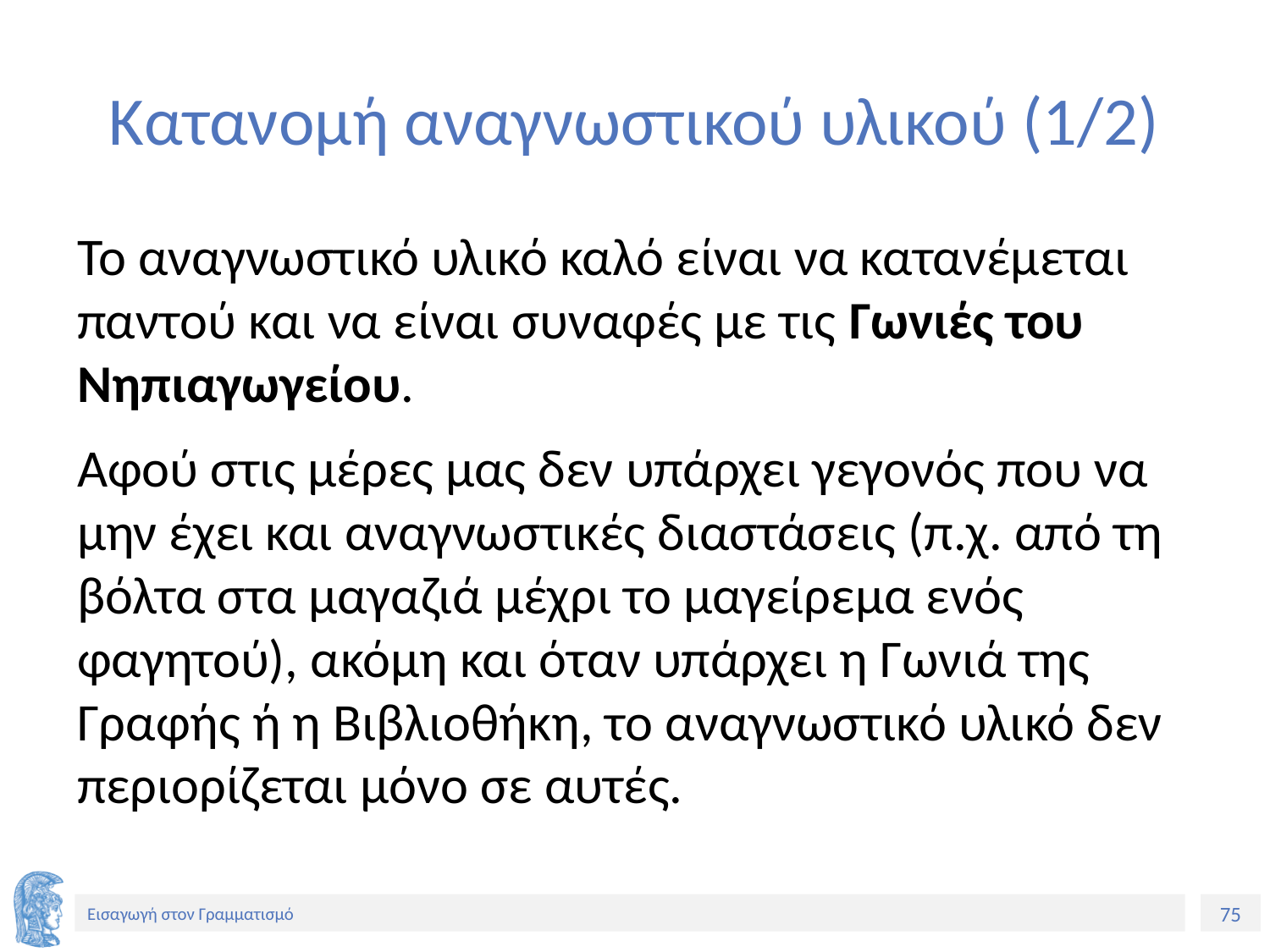

# Κατανομή αναγνωστικού υλικού (1/2)
Το αναγνωστικό υλικό καλό είναι να κατανέμεται παντού και να είναι συναφές με τις Γωνιές του Νηπιαγωγείου.
Αφού στις μέρες μας δεν υπάρχει γεγονός που να μην έχει και αναγνωστικές διαστάσεις (π.χ. από τη βόλτα στα μαγαζιά μέχρι το μαγείρεμα ενός φαγητού), ακόμη και όταν υπάρχει η Γωνιά της Γραφής ή η Βιβλιοθήκη, το αναγνωστικό υλικό δεν περιορίζεται μόνο σε αυτές.